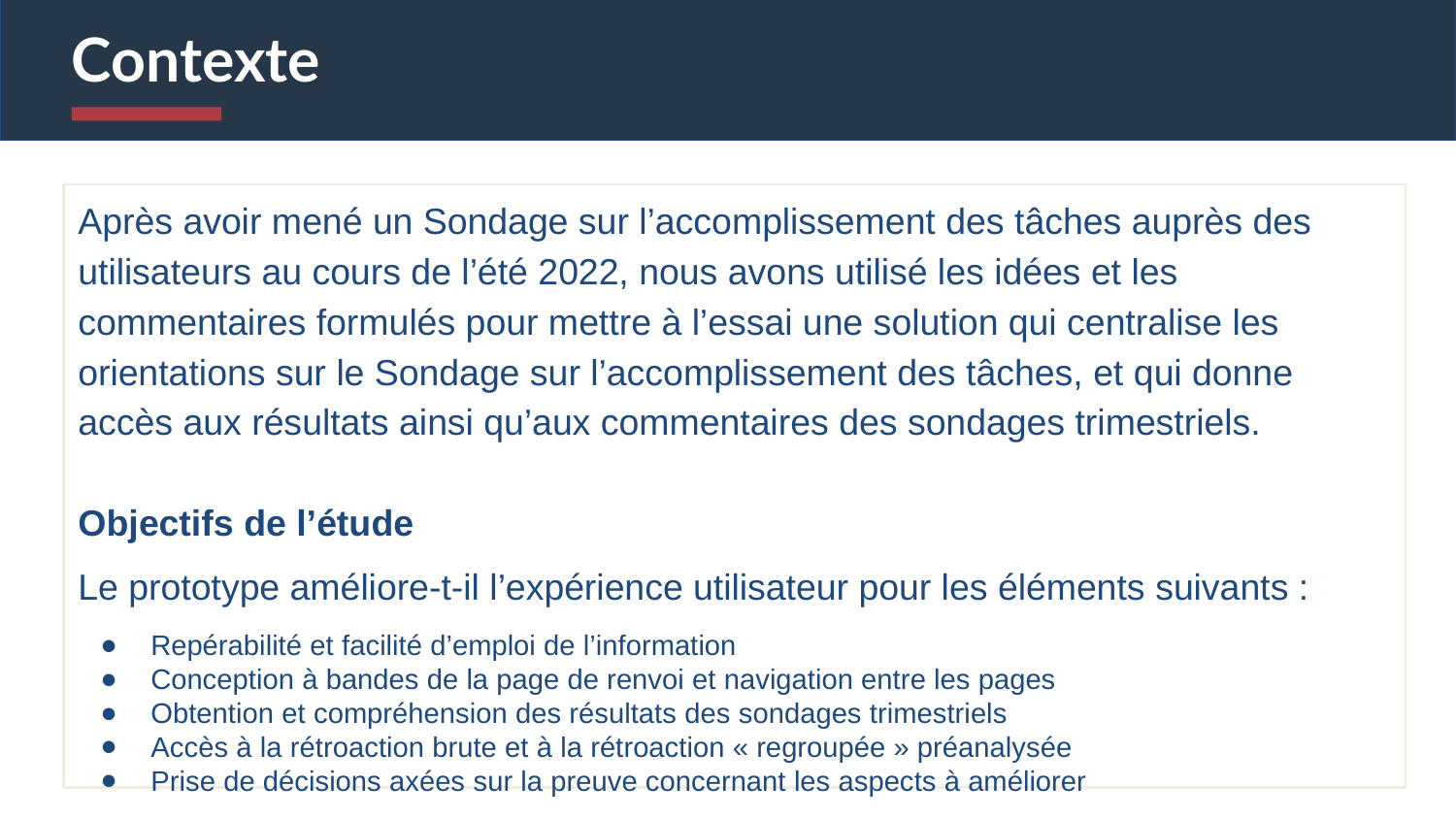

# Contexte

Après avoir mené un Sondage sur l’accomplissement des tâches auprès des utilisateurs au cours de l’été 2022, nous avons utilisé les idées et les commentaires formulés pour mettre à l’essai une solution qui centralise les orientations sur le Sondage sur l’accomplissement des tâches, et qui donne accès aux résultats ainsi qu’aux commentaires des sondages trimestriels.

Objectifs de l’étude
Le prototype améliore-t-il l’expérience utilisateur pour les éléments suivants :
Repérabilité et facilité d’emploi de l’information
Conception à bandes de la page de renvoi et navigation entre les pages
Obtention et compréhension des résultats des sondages trimestriels
Accès à la rétroaction brute et à la rétroaction « regroupée » préanalysée
Prise de décisions axées sur la preuve concernant les aspects à améliorer